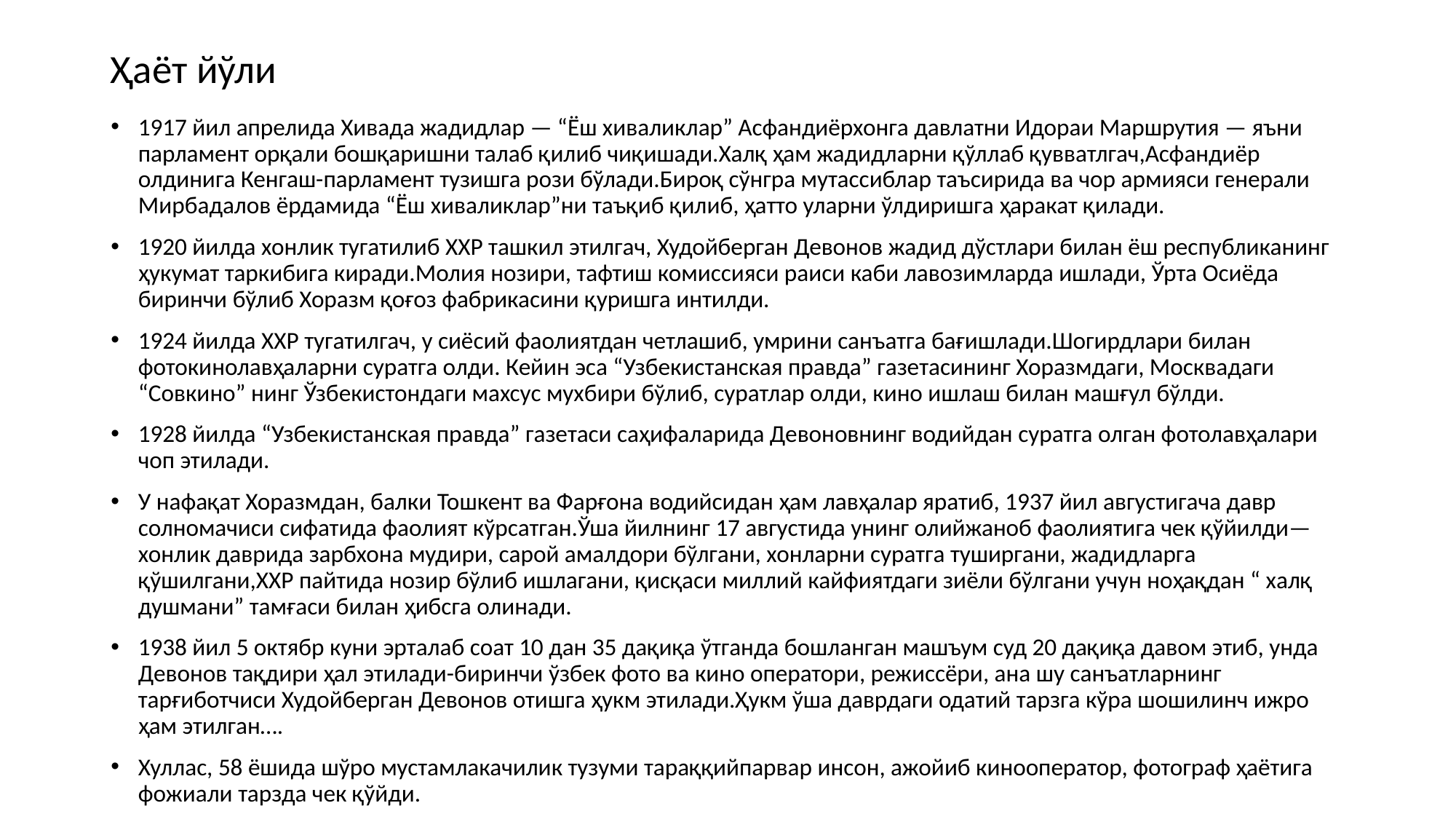

# Ҳаёт йўли
1917 йил апрелида Хивада жадидлар — “Ёш хиваликлар” Асфандиёрхонга давлатни Идораи Маршрутия — яъни парламент орқали бошқаришни талаб қилиб чиқишади.Халқ ҳам жадидларни қўллаб қувватлгач,Асфандиёр олдинига Кенгаш-парламент тузишга рози бўлади.Бироқ сўнгра мутассиблар таъсирида ва чор армияси генерали Мирбадалов ёрдамида “Ёш хиваликлар”ни таъқиб қилиб, ҳатто уларни ўлдиришга ҳаракат қилади.
1920 йилда хонлик тугатилиб ХХР ташкил этилгач, Худойберган Девонов жадид дўстлари билан ёш республиканинг ҳукумат таркибига киради.Молия нозири, тафтиш комиссияси раиси каби лавозимларда ишлади, Ўрта Осиёда биринчи бўлиб Хоразм қоғоз фабрикасини қуришга интилди.
1924 йилда ХХР тугатилгач, у сиёсий фаолиятдан четлашиб, умрини санъатга бағишлади.Шогирдлари билан фотокинолавҳаларни суратга олди. Кейин эса “Узбекистанская правда” газетасининг Хоразмдаги, Москвадаги “Совкино” нинг Ўзбекистондаги махсус мухбири бўлиб, суратлар олди, кино ишлаш билан машғул бўлди.
1928 йилда “Узбекистанская правда” газетаси саҳифаларида Девоновнинг водийдан суратга олган фотолавҳалари чоп этилади.
У нафақат Хоразмдан, балки Тошкент ва Фарғона водийсидан ҳам лавҳалар яратиб, 1937 йил августигача давр солномачиси сифатида фаолият кўрсатган.Ўша йилнинг 17 августида унинг олийжаноб фаолиятига чек қўйилди—хонлик даврида зарбхона мудири, сарой амалдори бўлгани, хонларни суратга туширгани, жадидларга қўшилгани,ХХР пайтида нозир бўлиб ишлагани, қисқаси миллий кайфиятдаги зиёли бўлгани учун ноҳақдан “ халқ душмани” тамғаси билан ҳибсга олинади.
1938 йил 5 октябр куни эрталаб соат 10 дан 35 дақиқа ўтганда бошланган машъум суд 20 дақиқа давом этиб, унда Девонов тақдири ҳал этилади-биринчи ўзбек фото ва кино оператори, режиссёри, ана шу санъатларнинг тарғиботчиси Худойберган Девонов отишга ҳукм этилади.Ҳукм ўша даврдаги одатий тарзга кўра шошилинч ижро ҳам этилган….
Хуллас, 58 ёшида шўро мустамлакачилик тузуми тараққийпарвар инсон, ажойиб кинооператор, фотограф ҳаётига фожиали тарзда чек қўйди.